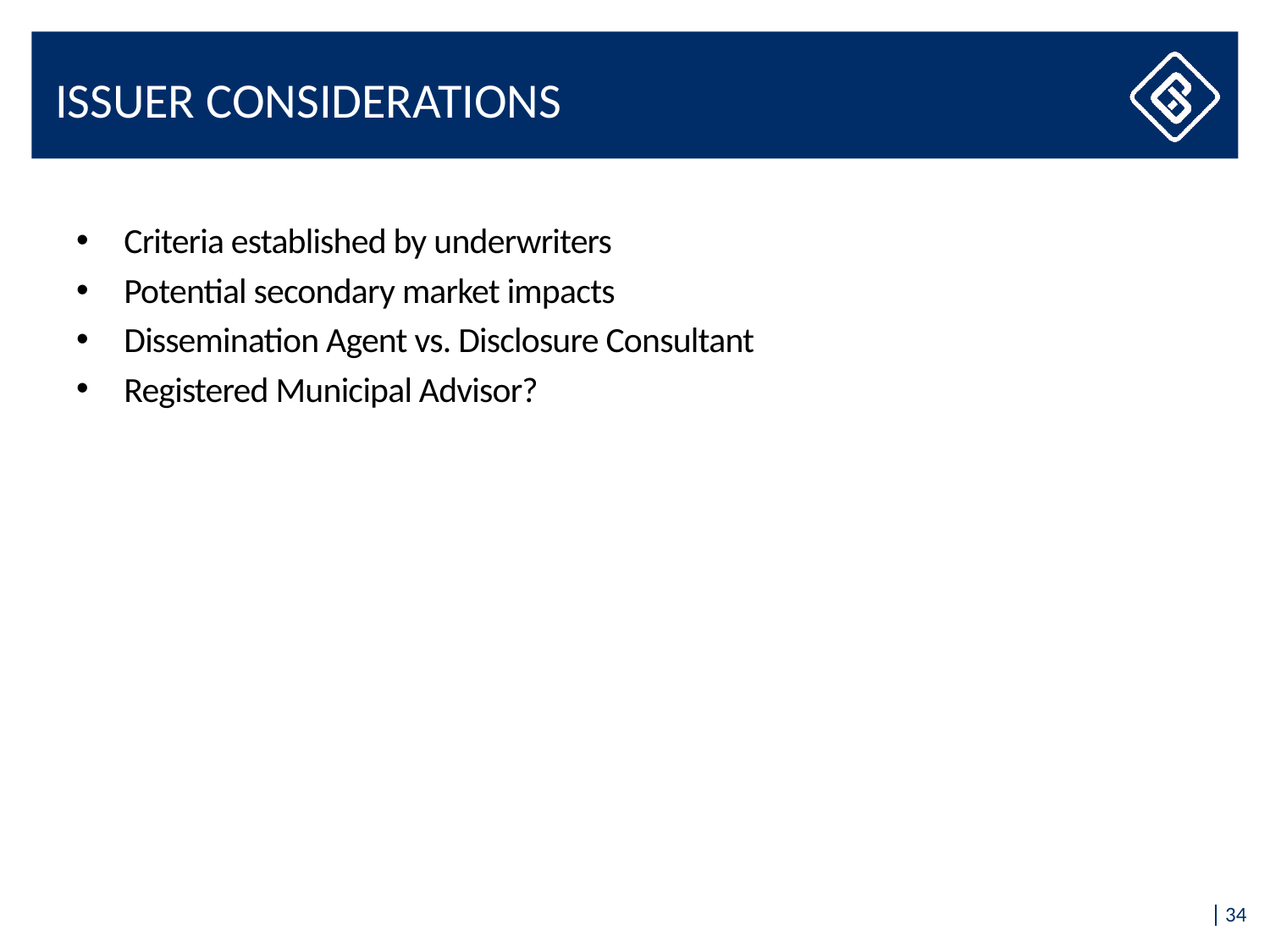

# Issuer Considerations
Criteria established by underwriters
Potential secondary market impacts
Dissemination Agent vs. Disclosure Consultant
Registered Municipal Advisor?

34